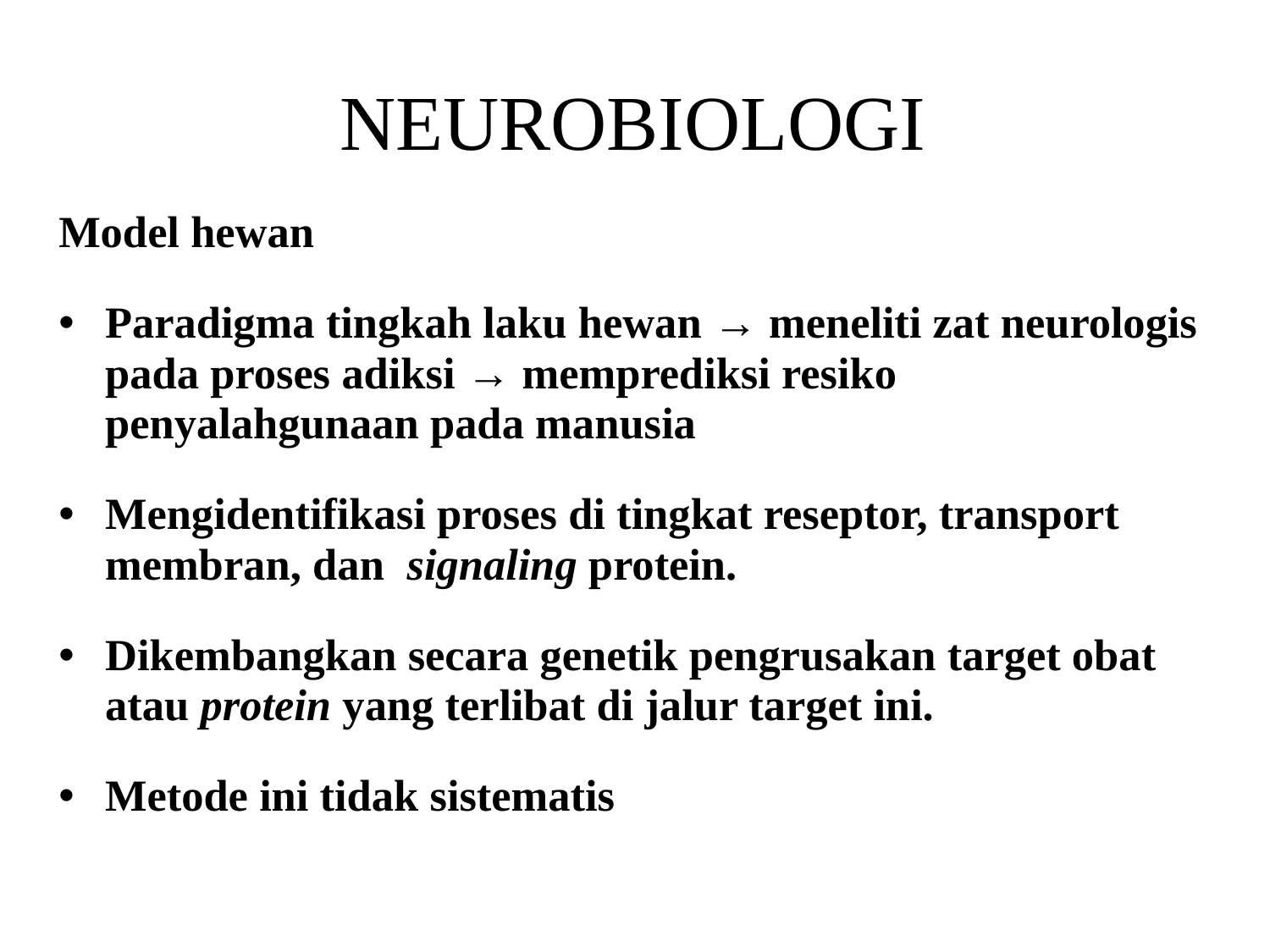

# NEUROBIOLOGI
Model hewan
Paradigma tingkah laku hewan → meneliti zat neurologis pada proses adiksi → memprediksi resiko penyalahgunaan pada manusia
Mengidentifikasi proses di tingkat reseptor, transport membran, dan  signaling protein.
Dikembangkan secara genetik pengrusakan target obat  atau protein yang terlibat di jalur target ini.
Metode ini tidak sistematis